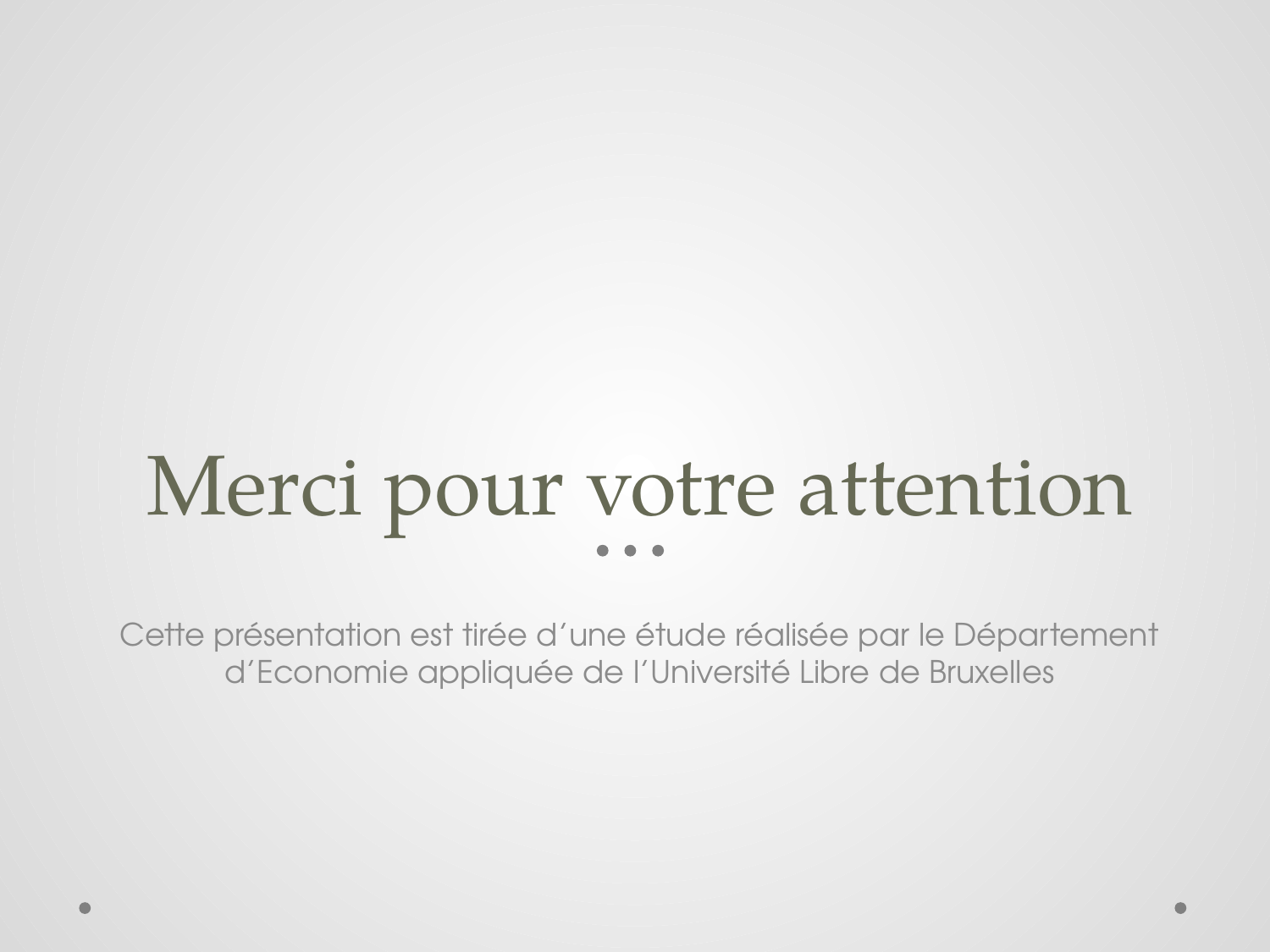

# Merci pour votre attention

Cette présentation est tirée d’une étude réalisée par le Département d’Economie appliquée de l’Université Libre de Bruxelles